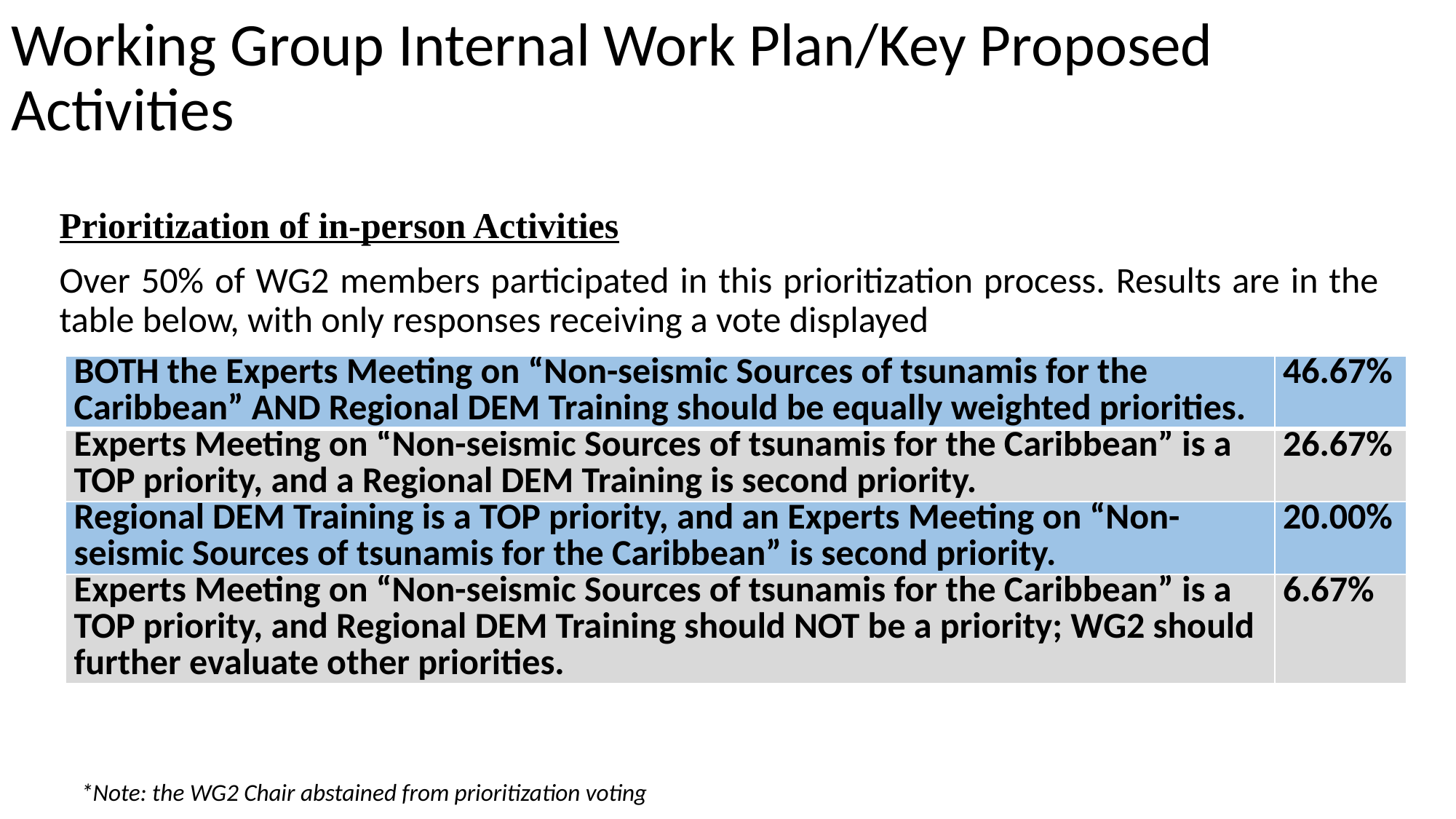

# Working Group Internal Work Plan/Key Proposed Activities
Prioritization of in-person Activities
Over 50% of WG2 members participated in this prioritization process. Results are in the table below, with only responses receiving a vote displayed

| BOTH the Experts Meeting on “Non-seismic Sources of tsunamis for the Caribbean” AND Regional DEM Training should be equally weighted priorities. | 46.67% |
| --- | --- |
| Experts Meeting on “Non-seismic Sources of tsunamis for the Caribbean” is a TOP priority, and a Regional DEM Training is second priority. | 26.67% |
| Regional DEM Training is a TOP priority, and an Experts Meeting on “Non-seismic Sources of tsunamis for the Caribbean” is second priority. | 20.00% |
| Experts Meeting on “Non-seismic Sources of tsunamis for the Caribbean” is a TOP priority, and Regional DEM Training should NOT be a priority; WG2 should further evaluate other priorities. | 6.67% |
*Note: the WG2 Chair abstained from prioritization voting